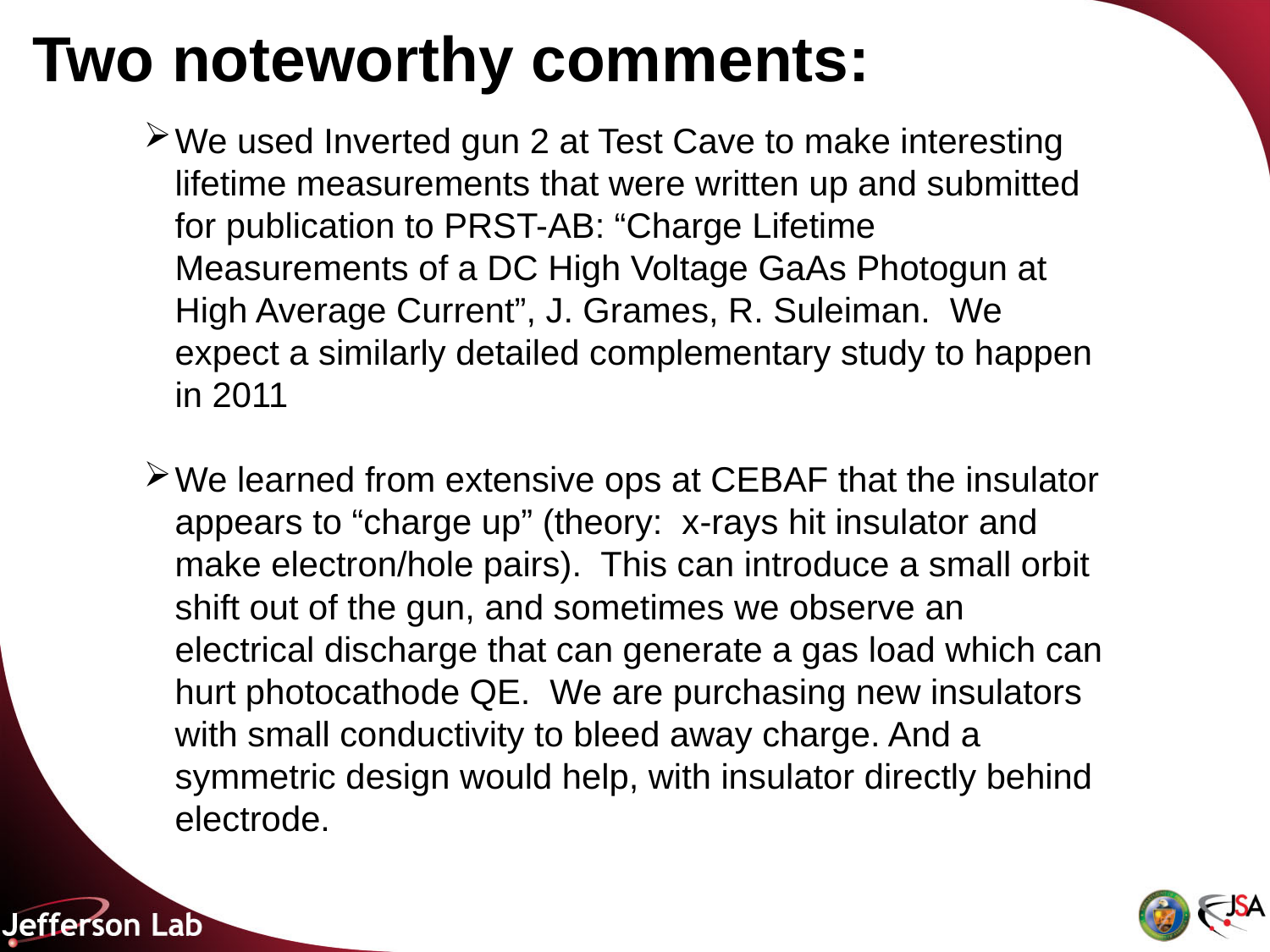

# Two noteworthy comments:
We used Inverted gun 2 at Test Cave to make interesting lifetime measurements that were written up and submitted for publication to PRST-AB: “Charge Lifetime Measurements of a DC High Voltage GaAs Photogun at High Average Current”, J. Grames, R. Suleiman.  We expect a similarly detailed complementary study to happen in 2011

We learned from extensive ops at CEBAF that the insulator appears to “charge up” (theory:  x-rays hit insulator and make electron/hole pairs).  This can introduce a small orbit shift out of the gun, and sometimes we observe an electrical discharge that can generate a gas load which can hurt photocathode QE.  We are purchasing new insulators with small conductivity to bleed away charge. And a symmetric design would help, with insulator directly behind electrode.